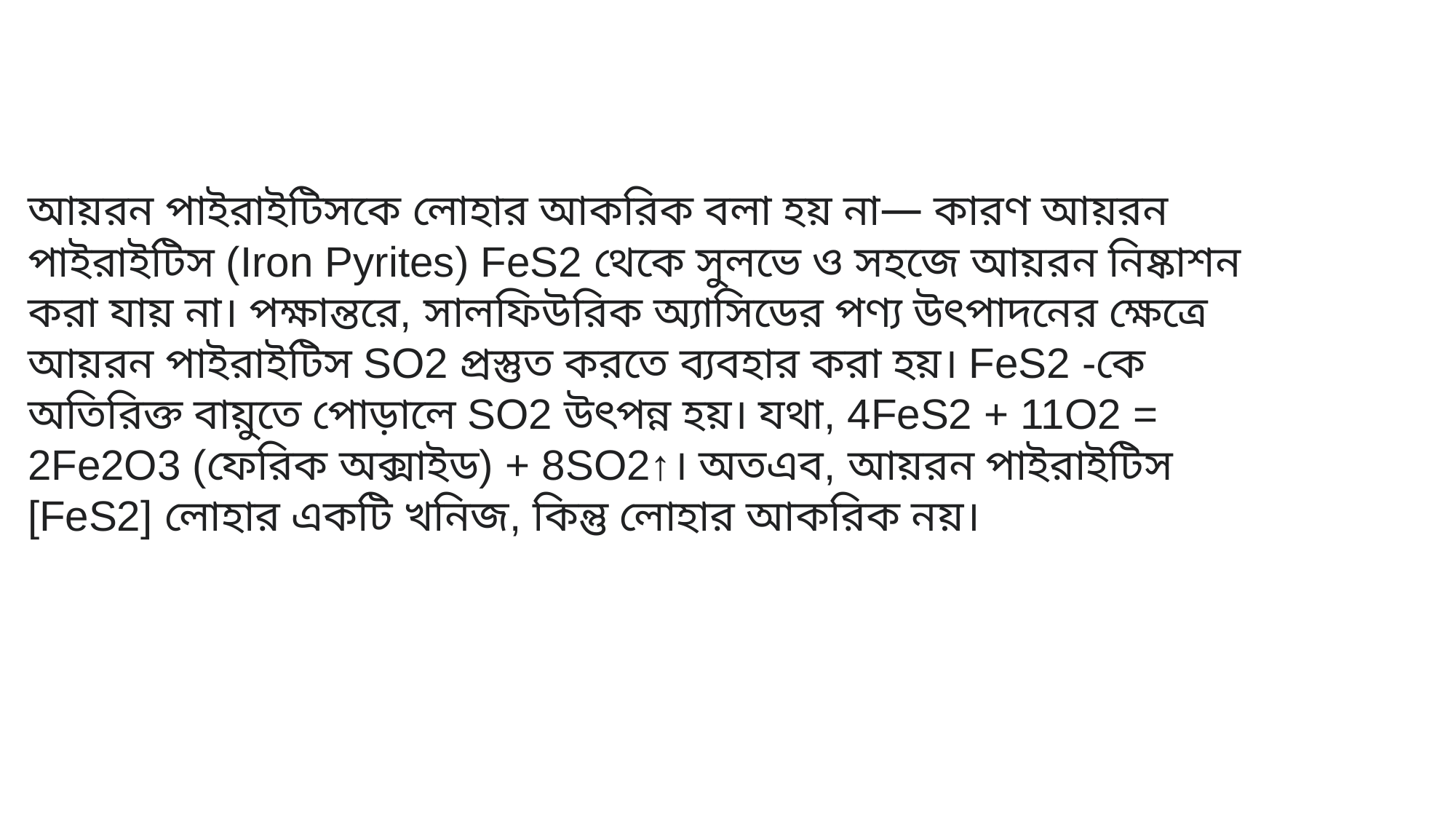

আয়রন পাইরাইটিসকে লোহার আকরিক বলা হয় না— কারণ আয়রন পাইরাইটিস (Iron Pyrites) FeS2 থেকে সুলভে ও সহজে আয়রন নিষ্কাশন করা যায় না। পক্ষান্তরে, সালফিউরিক অ্যাসিডের পণ্য উৎপাদনের ক্ষেত্রে আয়রন পাইরাইটিস SO2 প্রস্তুত করতে ব্যবহার করা হয়। FeS2 -কে অতিরিক্ত বায়ুতে পোড়ালে SO2 উৎপন্ন হয়। যথা, 4FeS2 + 11O2 = 2Fe2O3 (ফেরিক অক্সাইড) + 8SO2↑। অতএব, আয়রন পাইরাইটিস [FeS2] লোহার একটি খনিজ, কিন্তু লোহার আকরিক নয়।